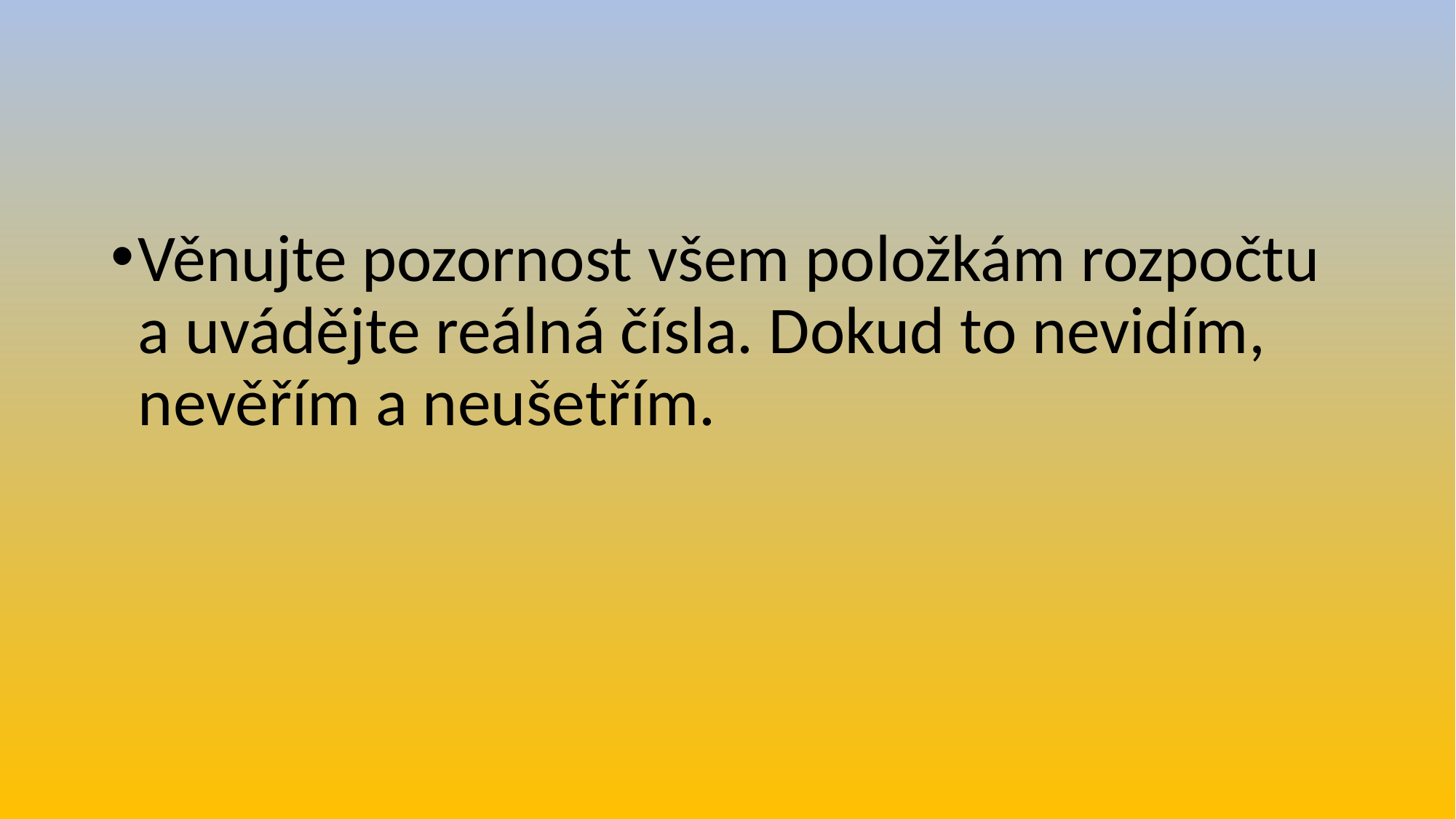

#
Věnujte pozornost všem položkám rozpočtu a uvádějte reálná čísla. Dokud to nevidím, nevěřím a neušetřím.